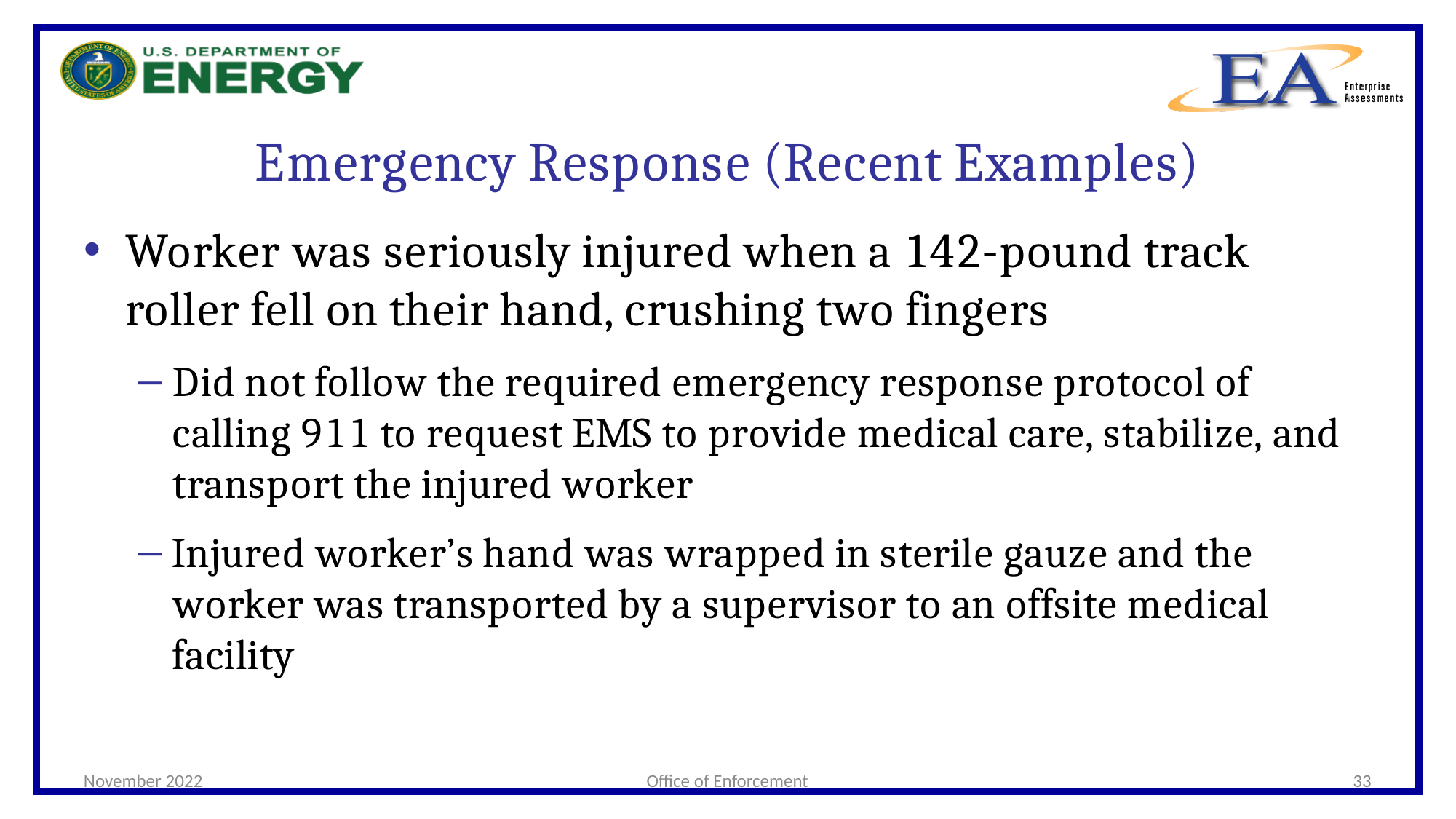

# Emergency Response (Recent Examples)
Worker was seriously injured when a 142-pound track roller fell on their hand, crushing two fingers
Did not follow the required emergency response protocol of calling 911 to request EMS to provide medical care, stabilize, and transport the injured worker
Injured worker’s hand was wrapped in sterile gauze and the worker was transported by a supervisor to an offsite medical facility
November 2022
Office of Enforcement
33